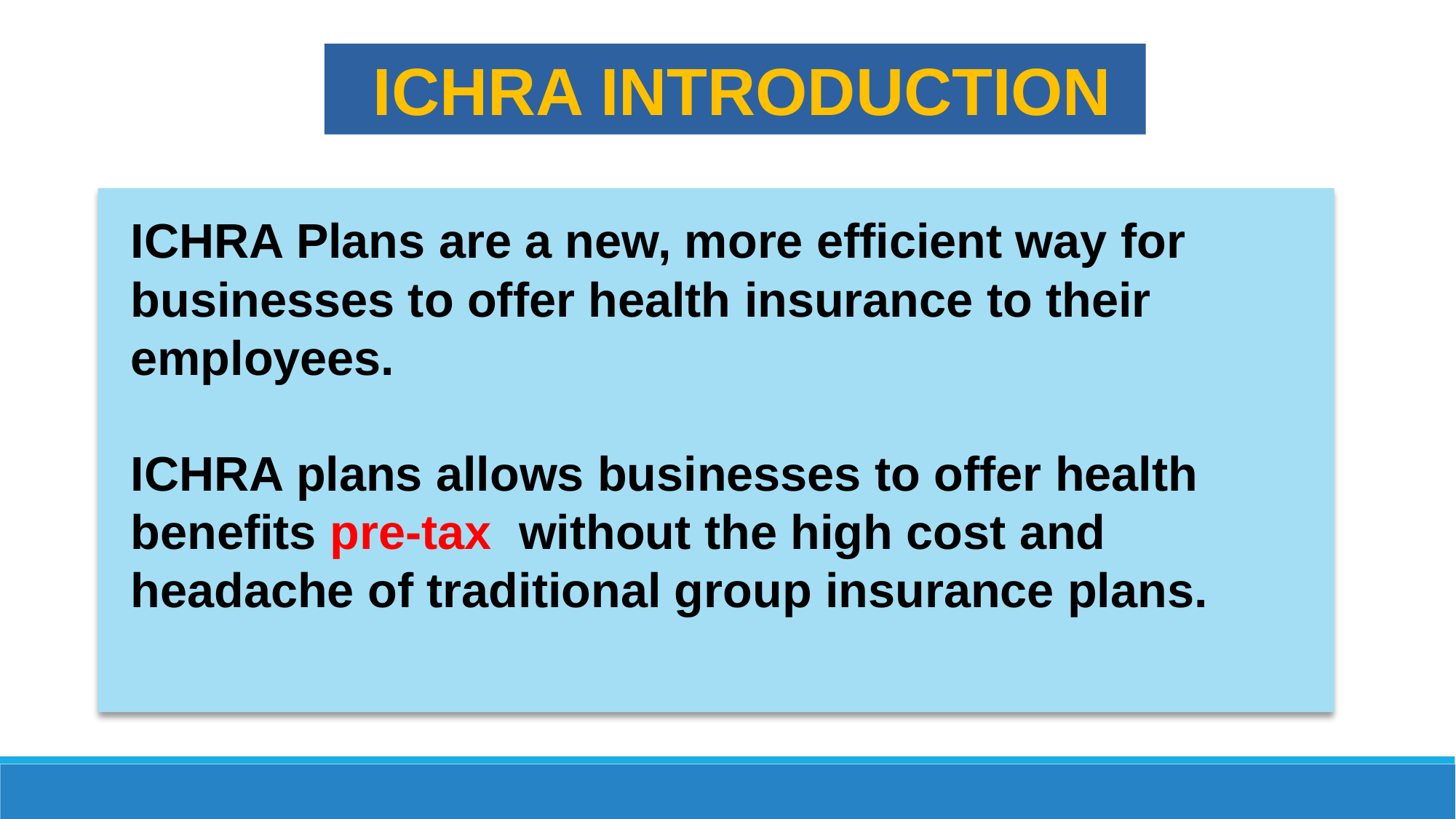

ICHRA INTRODUCTION
ICHRA Plans are a new, more efficient way for  businesses to offer health insurance to their employees.

ICHRA plans allows businesses to offer health benefits pre-tax  without the high cost and headache of traditional group insurance plans.